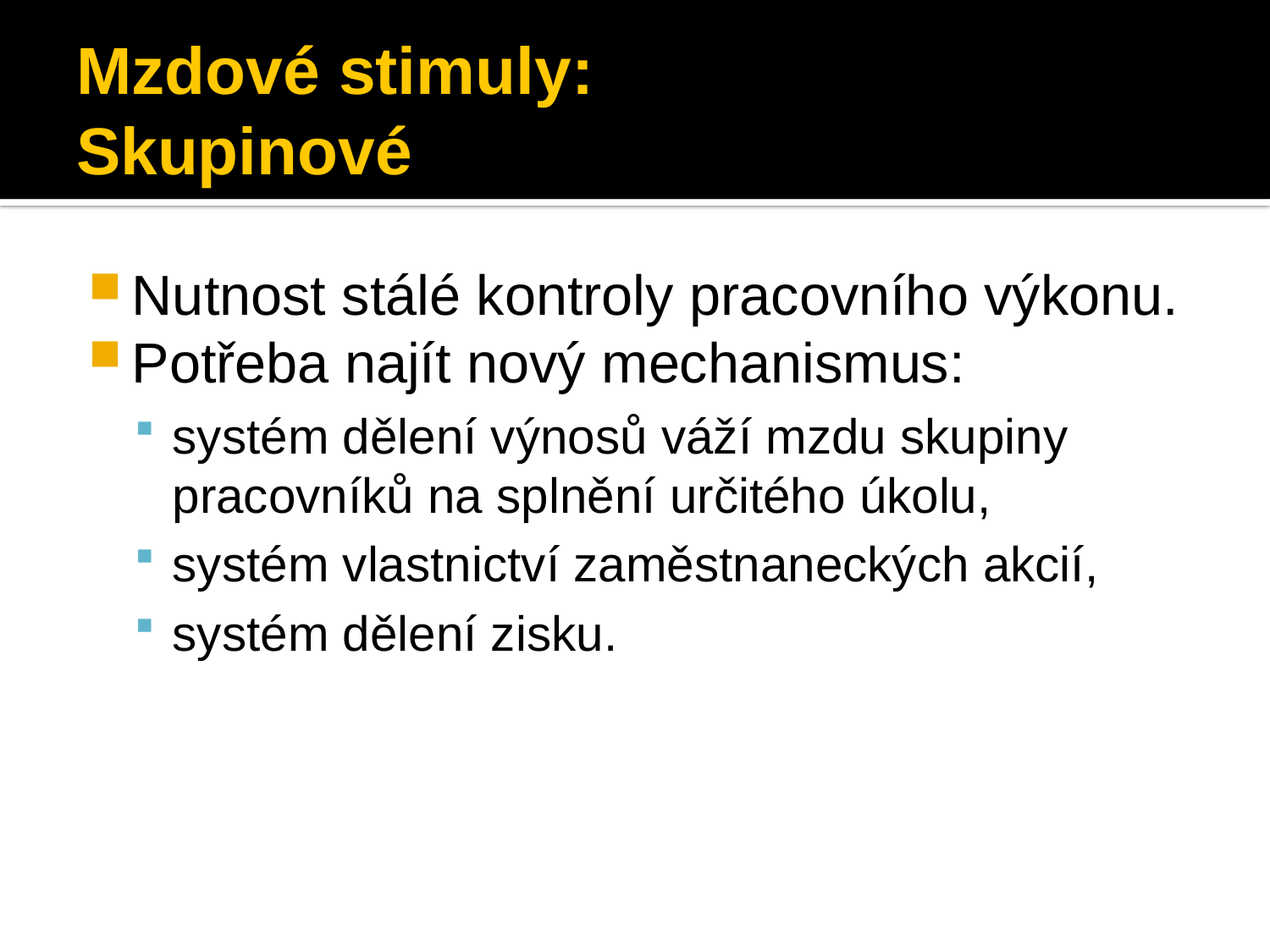

# Mzdové stimuly: Skupinové
Nutnost stálé kontroly pracovního výkonu.
Potřeba najít nový mechanismus:
systém dělení výnosů váží mzdu skupiny pracovníků na splnění určitého úkolu,
systém vlastnictví zaměstnaneckých akcií,
systém dělení zisku.